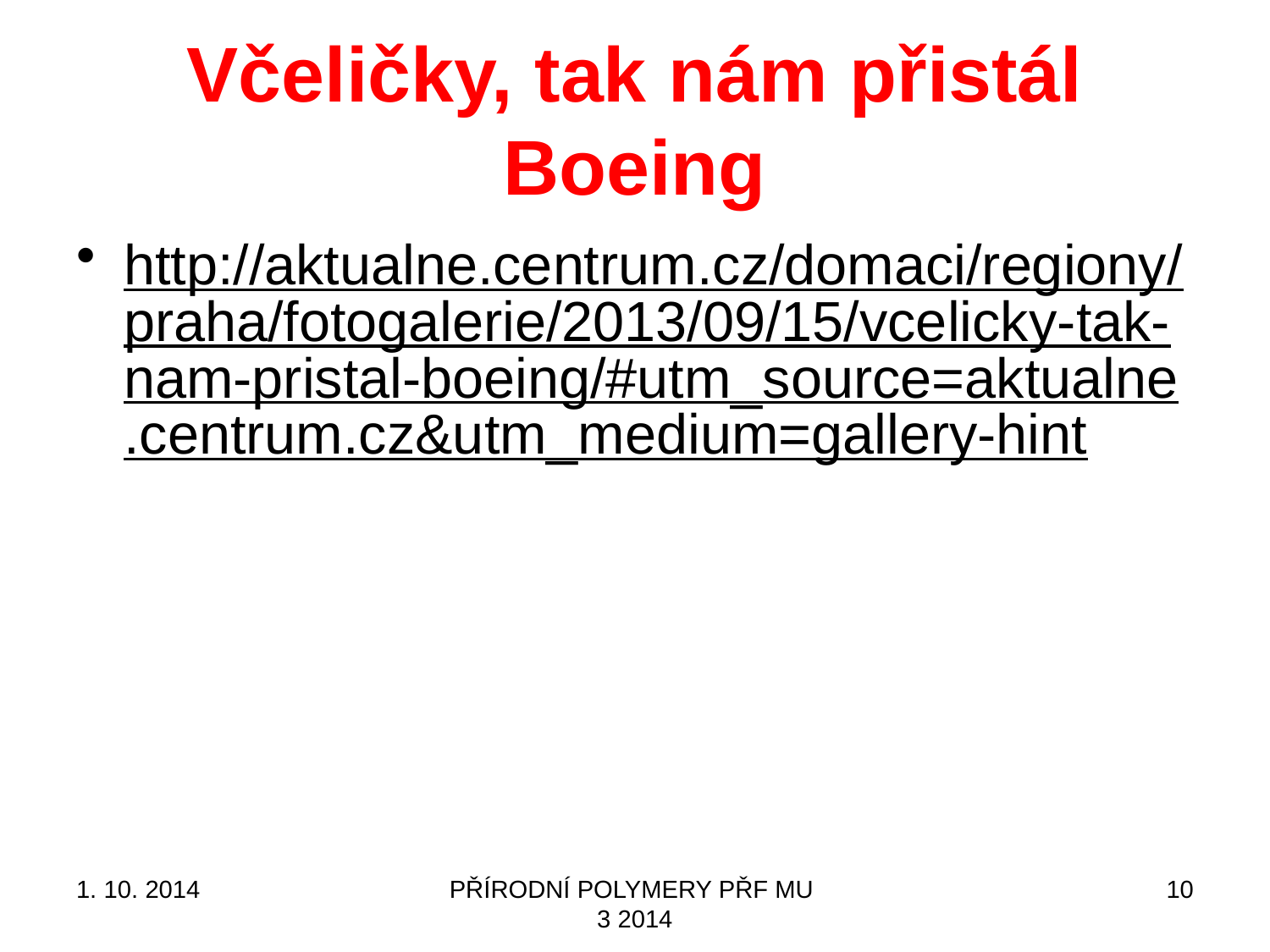

# Včeličky, tak nám přistál Boeing
http://aktualne.centrum.cz/domaci/regiony/praha/fotogalerie/2013/09/15/vcelicky-tak-nam-pristal-boeing/#utm_source=aktualne.centrum.cz&utm_medium=gallery-hint
1. 10. 2014
PŘÍRODNÍ POLYMERY PŘF MU  3 2014
10